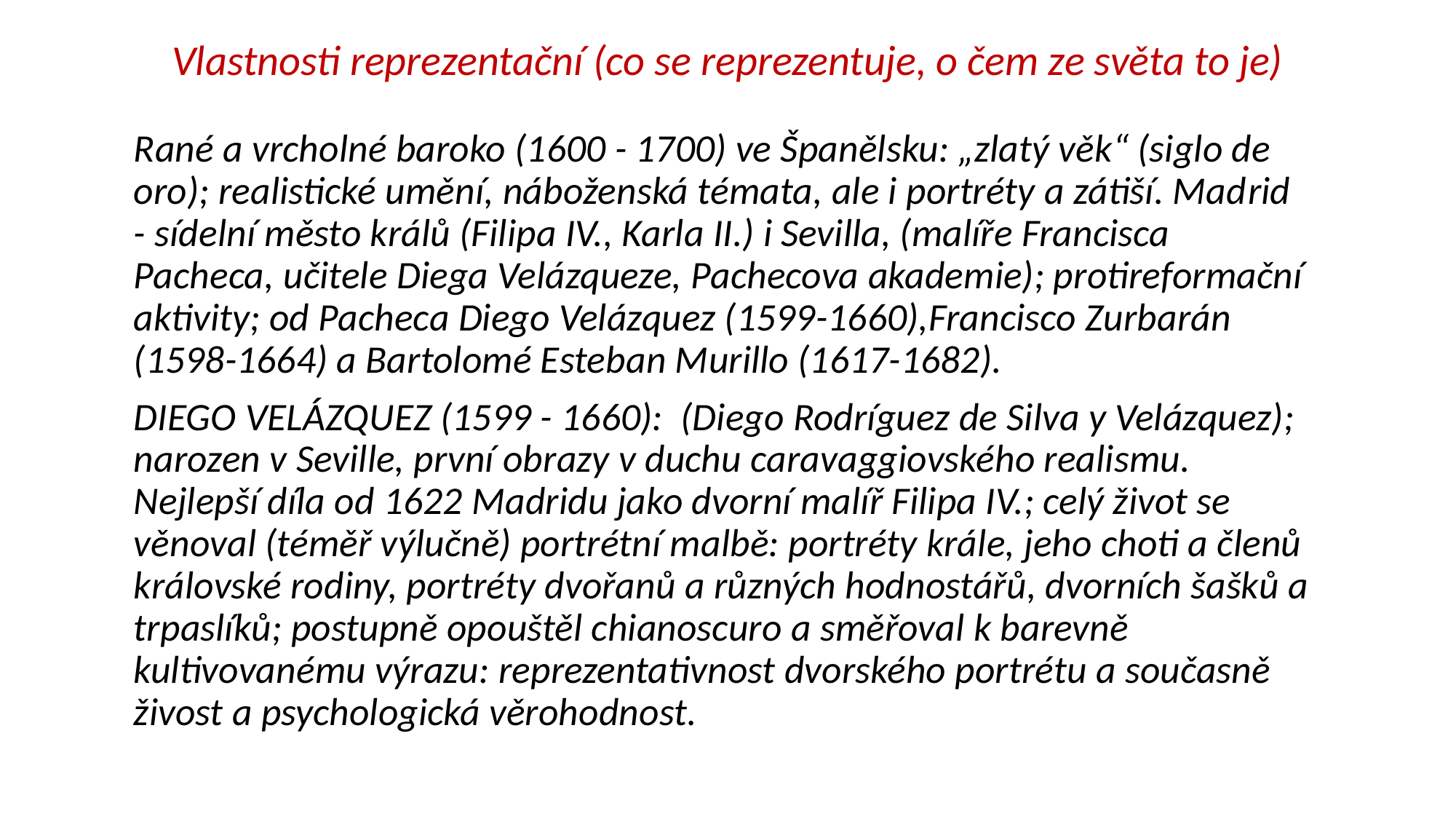

# Vlastnosti reprezentační (co se reprezentuje, o čem ze světa to je)

Rané a vrcholné baroko (1600 - 1700) ve Španělsku: „zlatý věk“ (siglo de oro); realistické umění, náboženská témata, ale i portréty a zátiší. Mad­rid - sídelní město králů (Filipa IV., Karla II.) i Sevilla, (malíře Francisca Pacheca, učitele Diega Velázqueze, Pachecova akademie); protireformační aktivity; od Pacheca Diego Velázquez (1599-1660),Francisco Zurbarán (1598-1664) a Bartolomé Esteban Murillo (1617-1682).
DIEGO VELÁZQUEZ (1599 - 1660):  (Diego Rodríguez de Silva y Velázquez); narozen v Seville, první obrazy v duchu caravaggiovského realismu. Nejlepší díla od 1622 Madridu jako dvorní malíř Filipa IV.; celý život se věnoval (téměř výlučně) portrétní malbě: portréty krále, jeho choti a členů královské rodiny, portréty dvořanů a různých hodnostářů, dvorních šašků a trpaslíků; postupně opouštěl chianoscuro a směřoval k barevně kultivovanému výrazu: reprezentativnost dvorského portrétu a současně živost a psychologická věrohodnost.